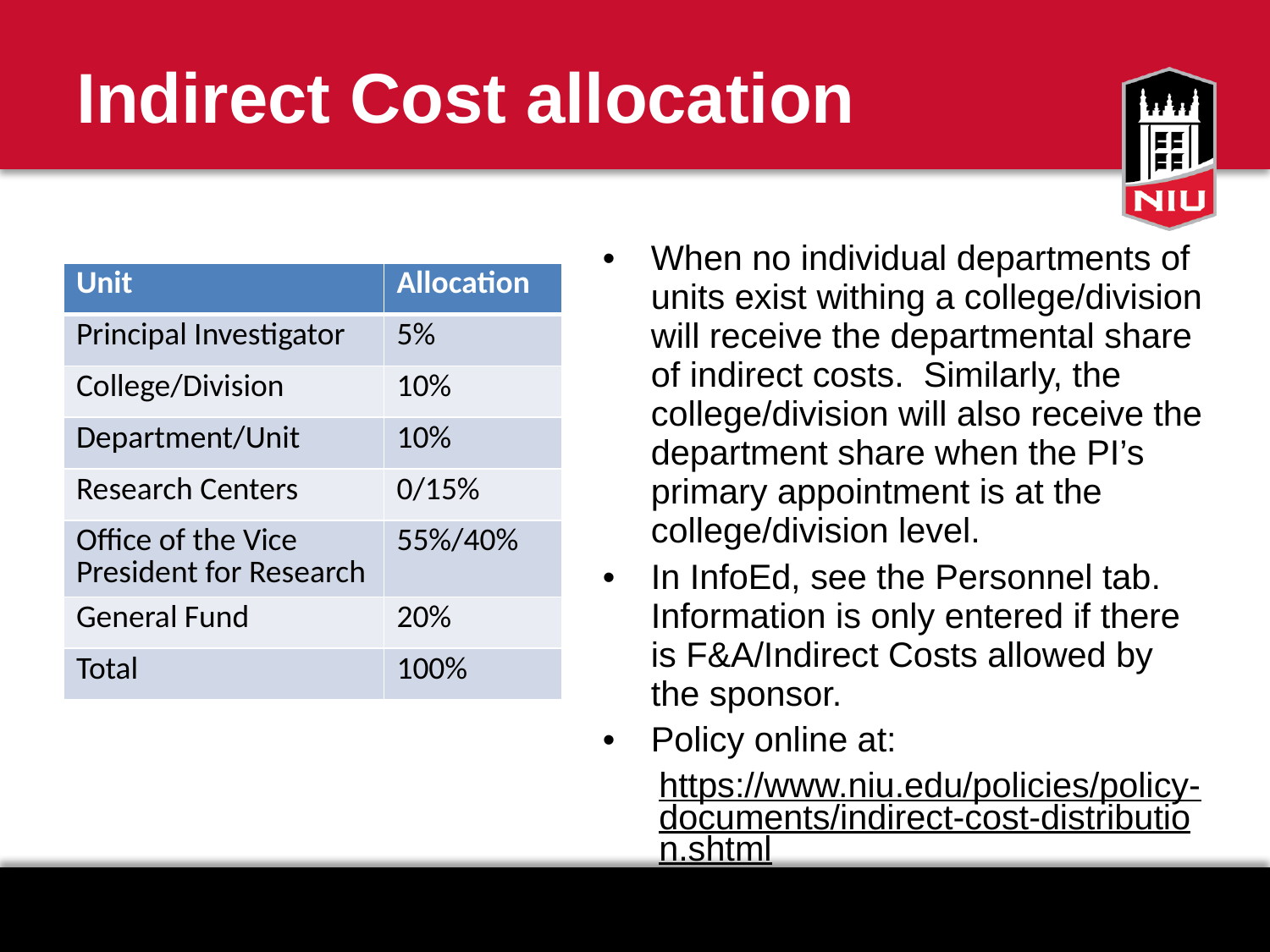

# Indirect Cost allocation
When no individual departments of units exist withing a college/division will receive the departmental share of indirect costs.  Similarly, the college/division will also receive the department share when the PI’s primary appointment is at the college/division level.
In InfoEd, see the Personnel tab. Information is only entered if there is F&A/Indirect Costs allowed by the sponsor.
Policy online at:
https://www.niu.edu/policies/policy-documents/indirect-cost-distribution.shtml

| Unit | Allocation |
| --- | --- |
| Principal Investigator | 5% |
| College/Division | 10% |
| Department/Unit | 10% |
| Research Centers | 0/15% |
| Office of the Vice President for Research | 55%/40% |
| General Fund | 20% |
| Total | 100% |